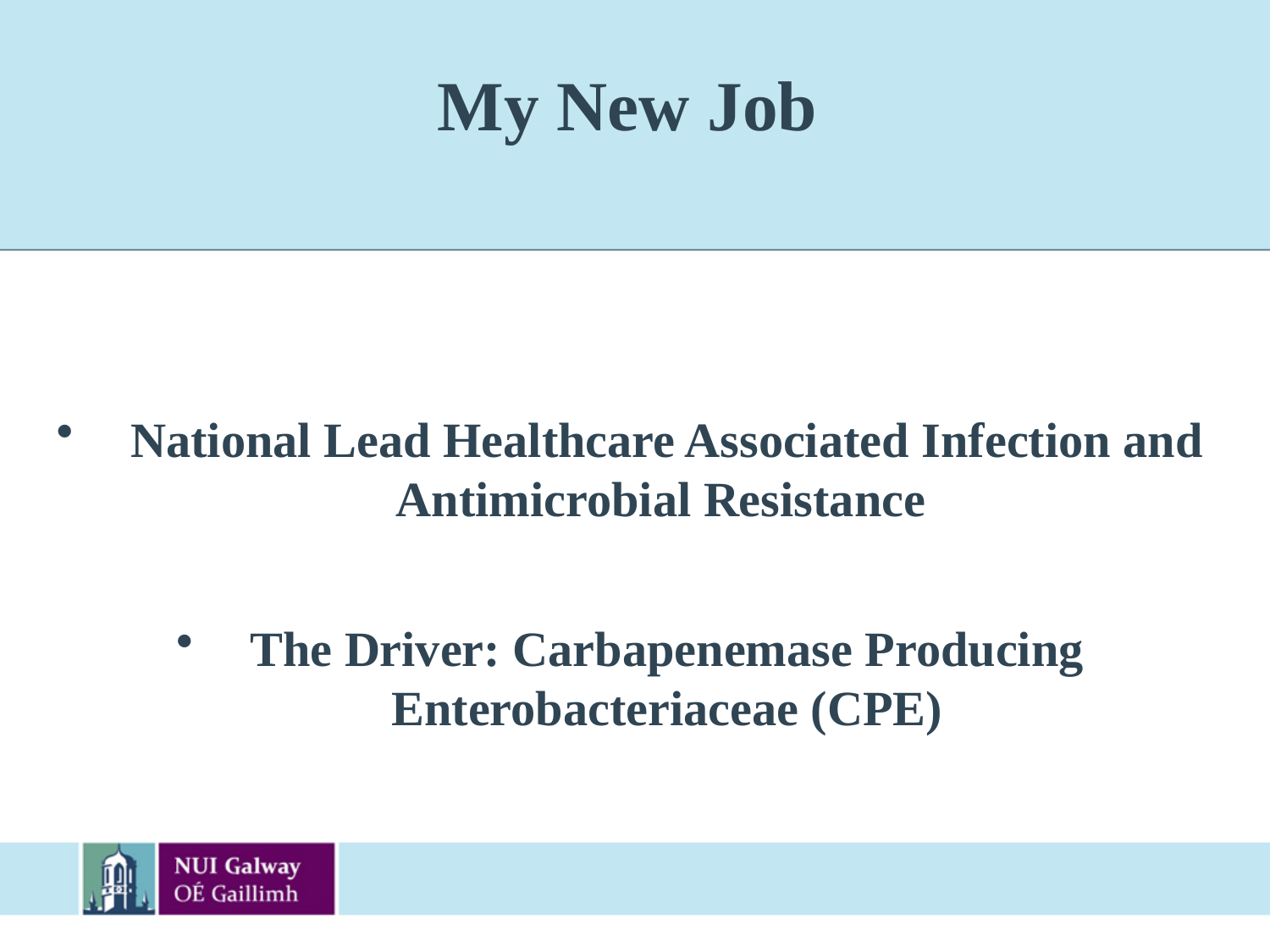

# My New Job

National Lead Healthcare Associated Infection and Antimicrobial Resistance

The Driver: Carbapenemase Producing Enterobacteriaceae (CPE)